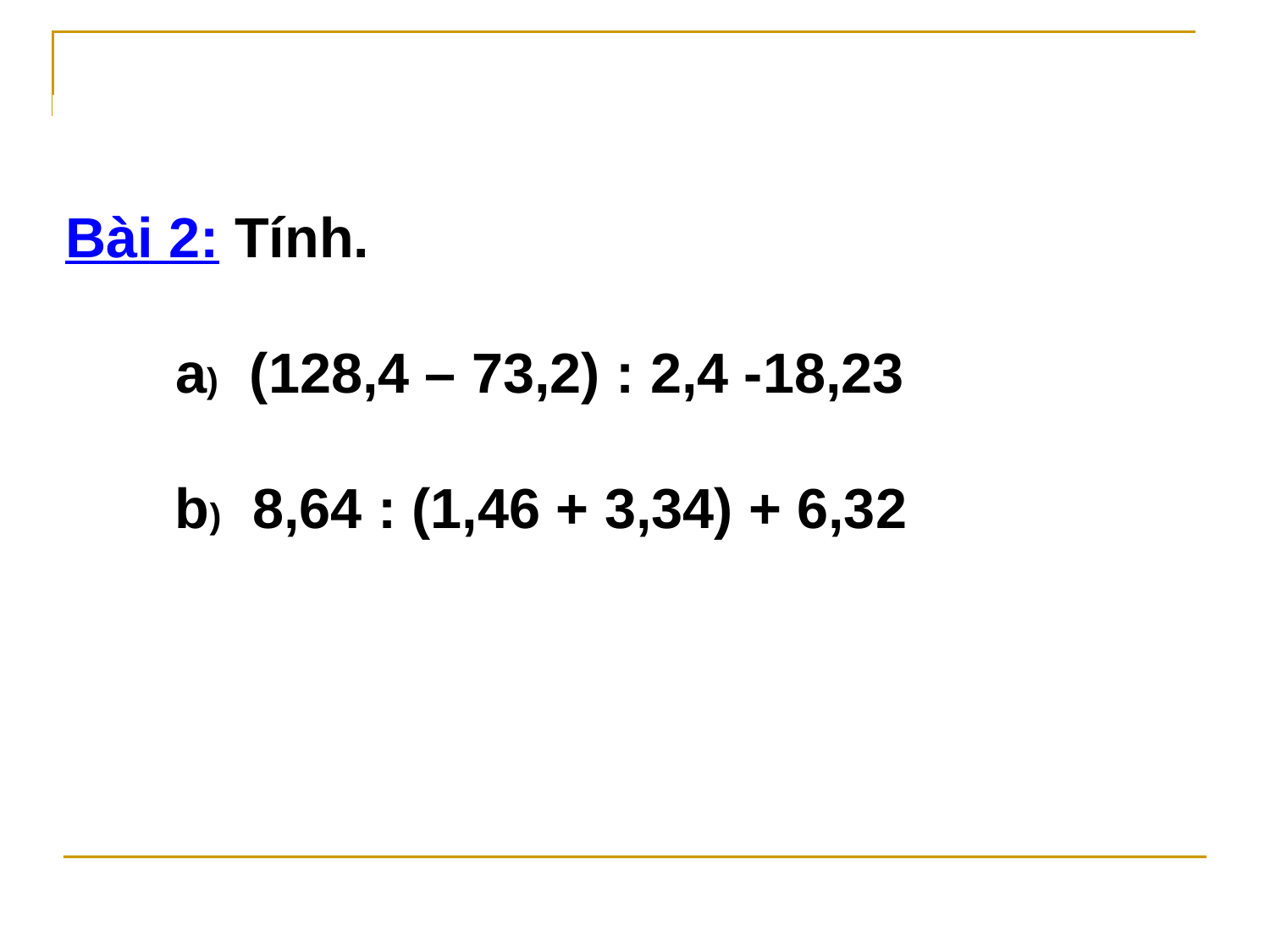

Bài 2: Tính.

        a)  (128,4 – 73,2) : 2,4 -18,23

       b)  8,64 : (1,46 + 3,34) + 6,32